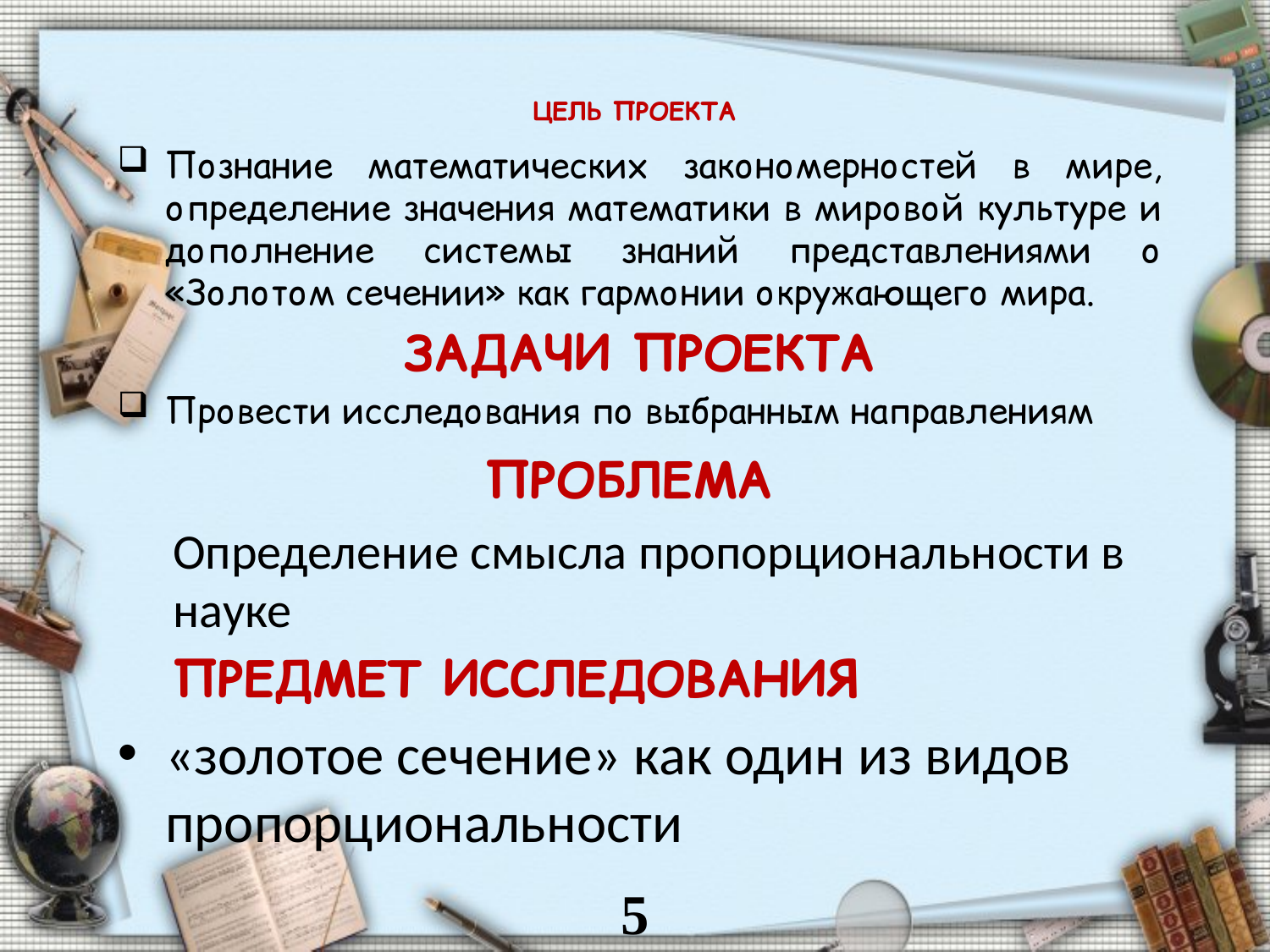

# ЦЕЛЬ ПРОЕКТА
Познание математических закономерностей в мире, определение значения математики в мировой культуре и дополнение системы знаний представлениями о «Золотом сечении» как гармонии окружающего мира.
ЗАДАЧИ ПРОЕКТА
Провести исследования по выбранным направлениям
                                  ПРОБЛЕМА
Определение смысла пропорциональности в науке
ПРЕДМЕТ ИССЛЕДОВАНИЯ
«золотое сечение» как один из видов пропорциональности

5